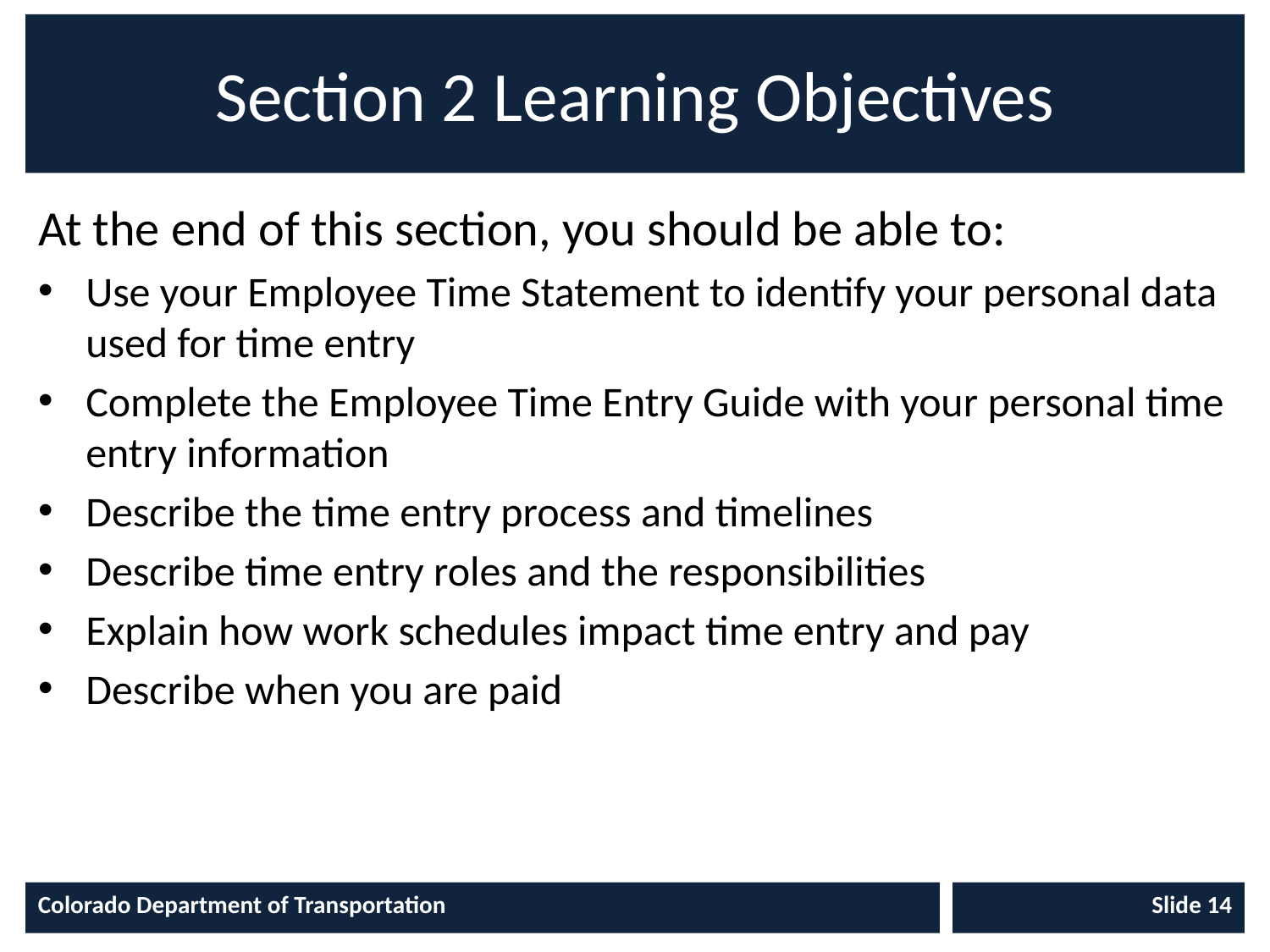

# Section 2 Learning Objectives
At the end of this section, you should be able to:
Use your Employee Time Statement to identify your personal data used for time entry
Complete the Employee Time Entry Guide with your personal time entry information
Describe the time entry process and timelines
Describe time entry roles and the responsibilities
Explain how work schedules impact time entry and pay
Describe when you are paid
Colorado Department of Transportation
Slide 14